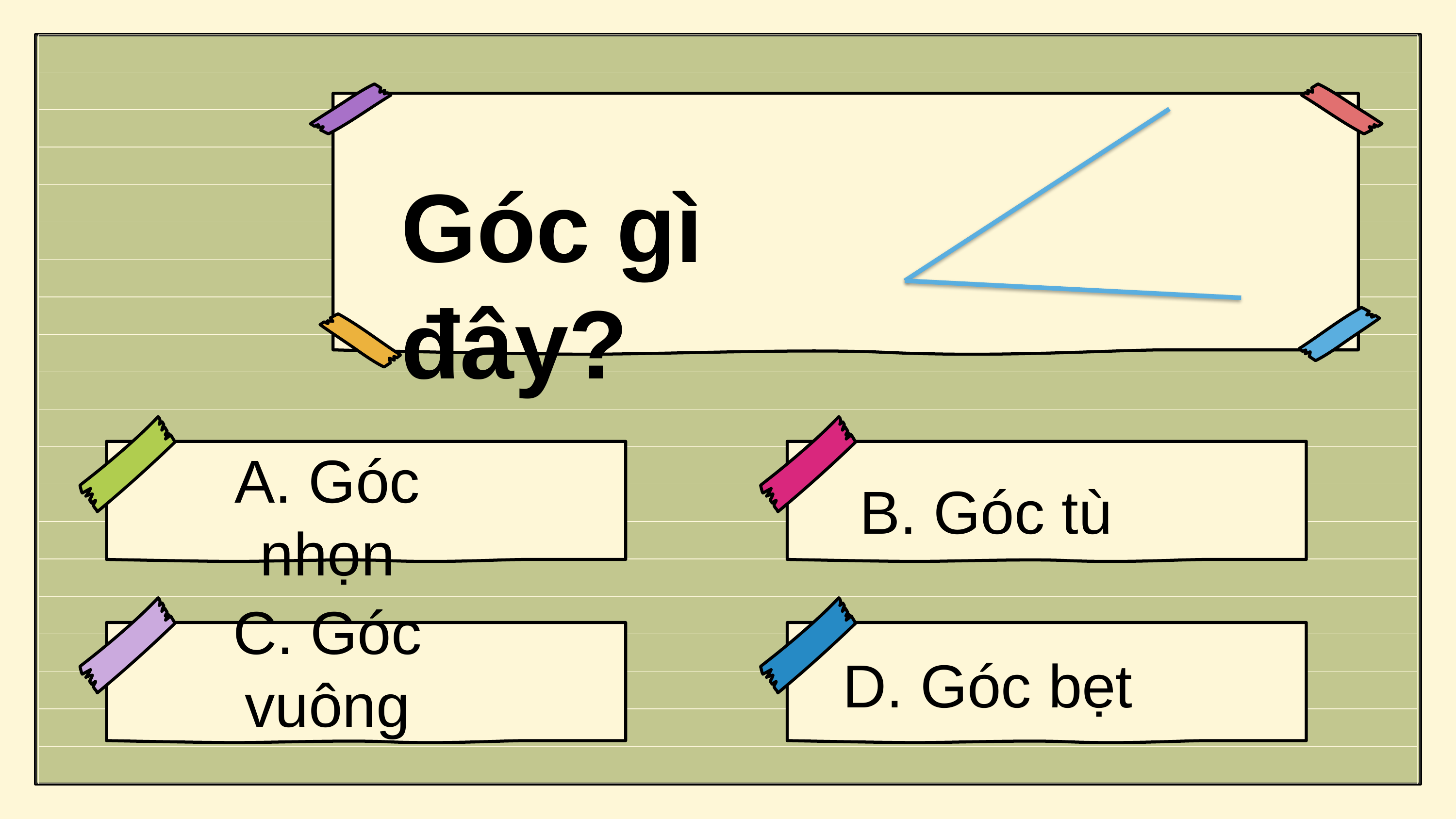

Góc gì đây?

B. Góc tù

A. Góc nhọn

D. Góc bẹt

C. Góc vuông